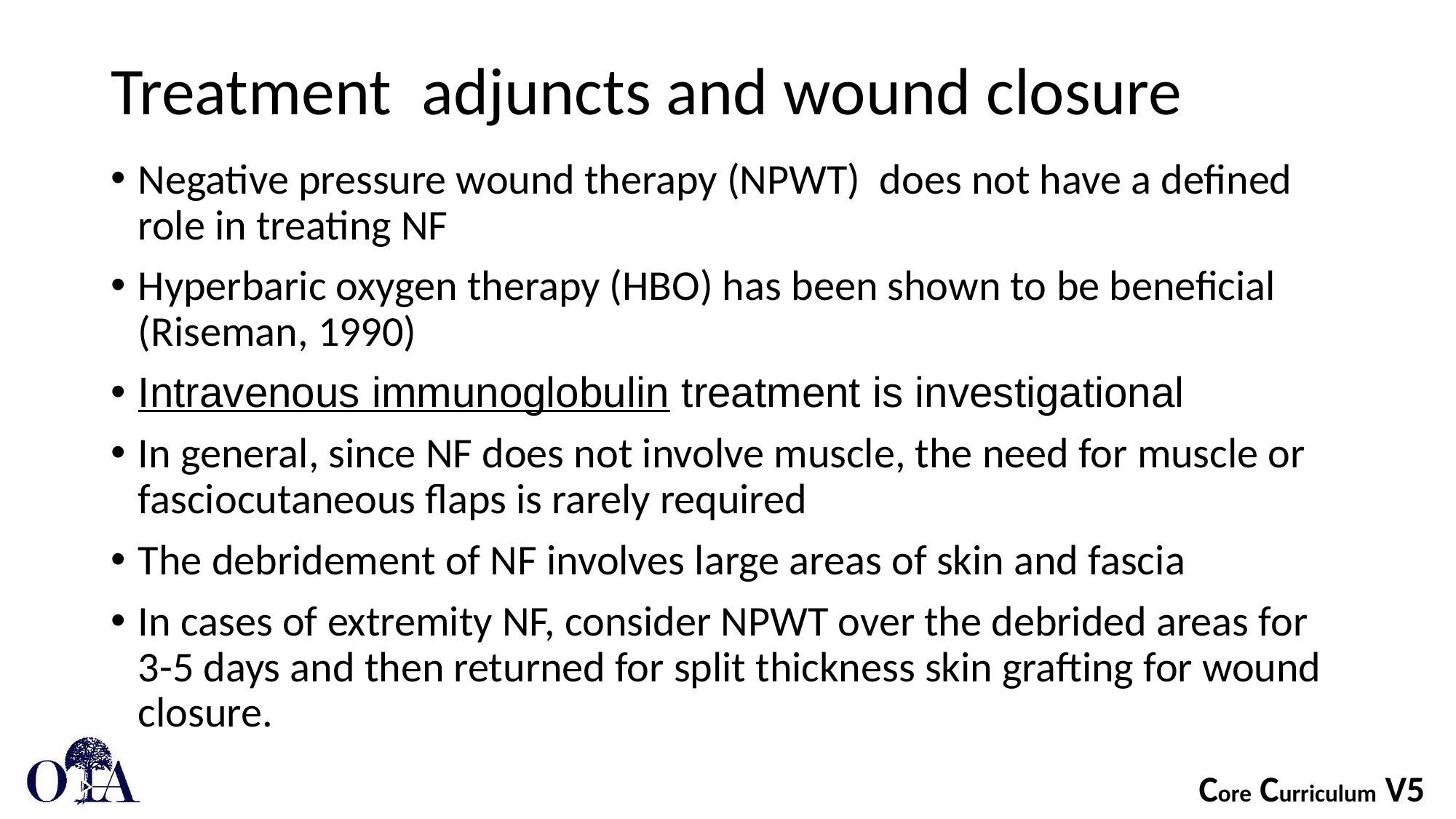

# Treatment  adjuncts and wound closure
Negative pressure wound therapy (NPWT)  does not have a defined role in treating NF
Hyperbaric oxygen therapy (HBO) has been shown to be beneficial (Riseman, 1990)
Intravenous immunoglobulin treatment is investigational
In general, since NF does not involve muscle, the need for muscle or fasciocutaneous flaps is rarely required
The debridement of NF involves large areas of skin and fascia
In cases of extremity NF, consider NPWT over the debrided areas for 3-5 days and then returned for split thickness skin grafting for wound closure.